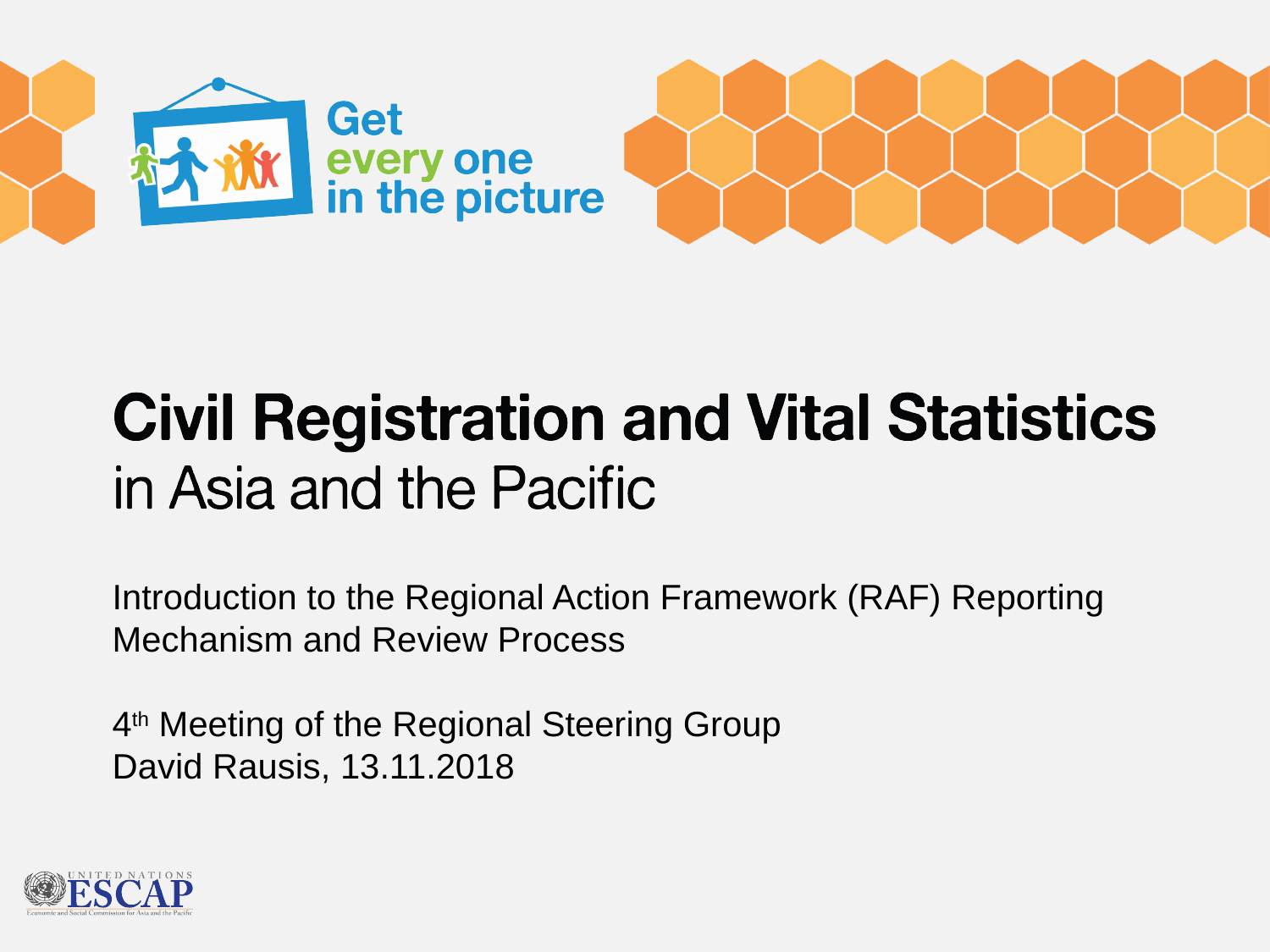

Introduction to the Regional Action Framework (RAF) Reporting Mechanism and Review Process

4th Meeting of the Regional Steering Group
David Rausis, 13.11.2018